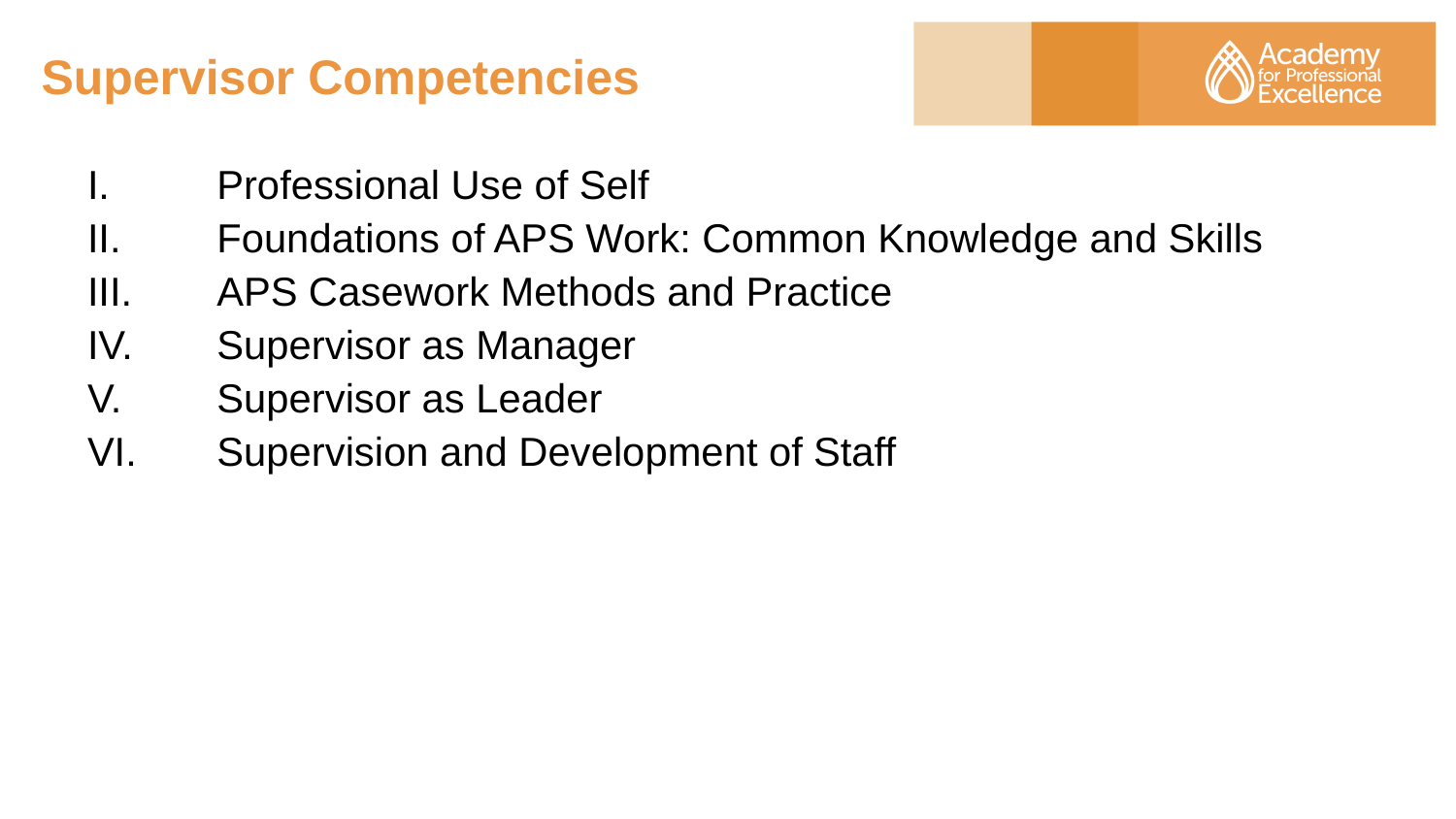

# Supervisor Competencies
Professional Use of Self
Foundations of APS Work: Common Knowledge and Skills
APS Casework Methods and Practice
Supervisor as Manager
Supervisor as Leader
Supervision and Development of Staff